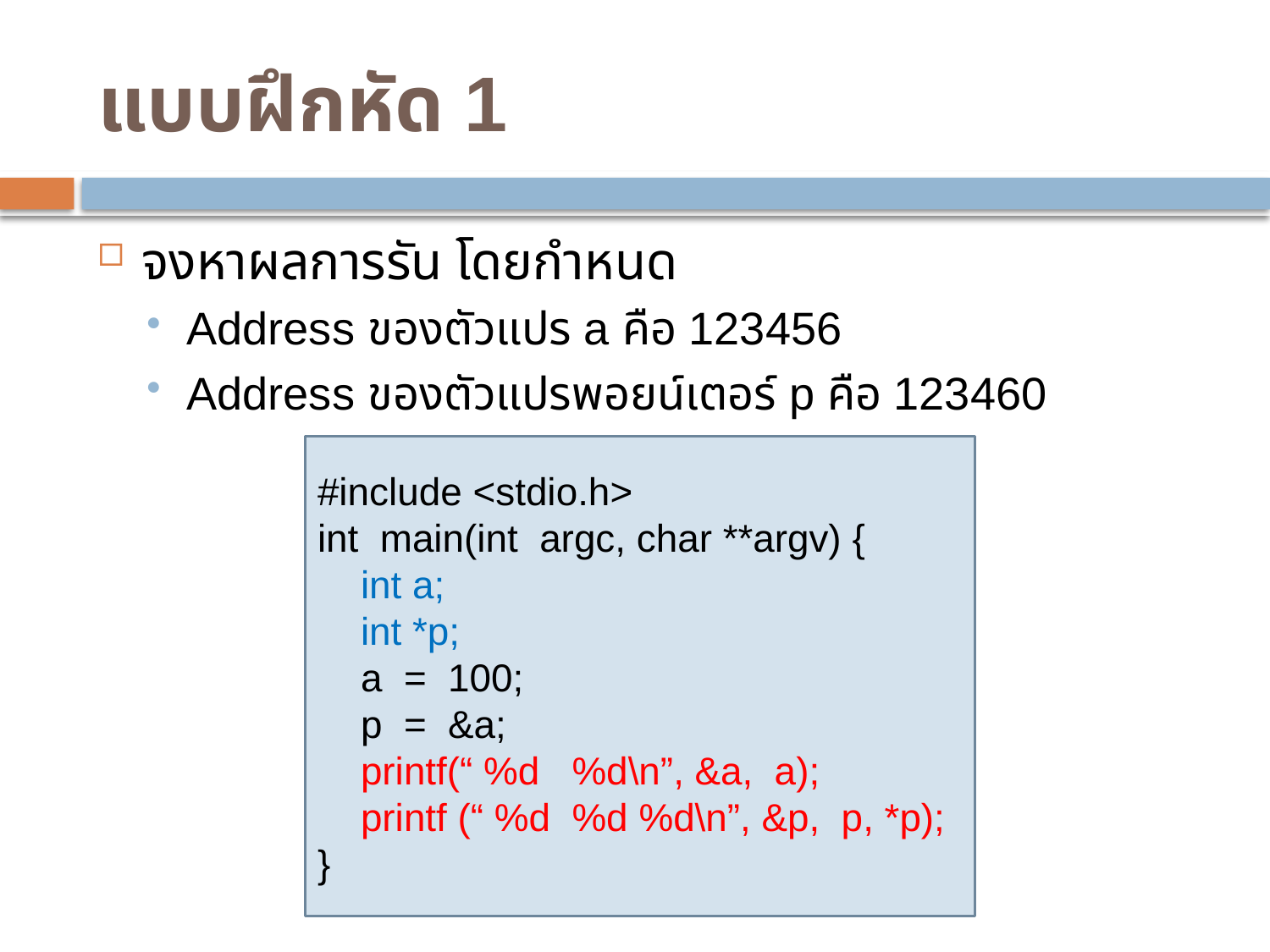

# แบบฝึกหัด 1
จงหาผลการรัน โดยกำหนด
Address ของตัวแปร a คือ 123456
Address ของตัวแปรพอยน์เตอร์ p คือ 123460
#include <stdio.h>
int  main(int  argc, char **argv) {
    int a;
    int *p;
    a  =  100;
    p  =  &a;
    printf(“ %d   %d\n”, &a,  a);
    printf (“ %d  %d %d\n”, &p,  p, *p);
}